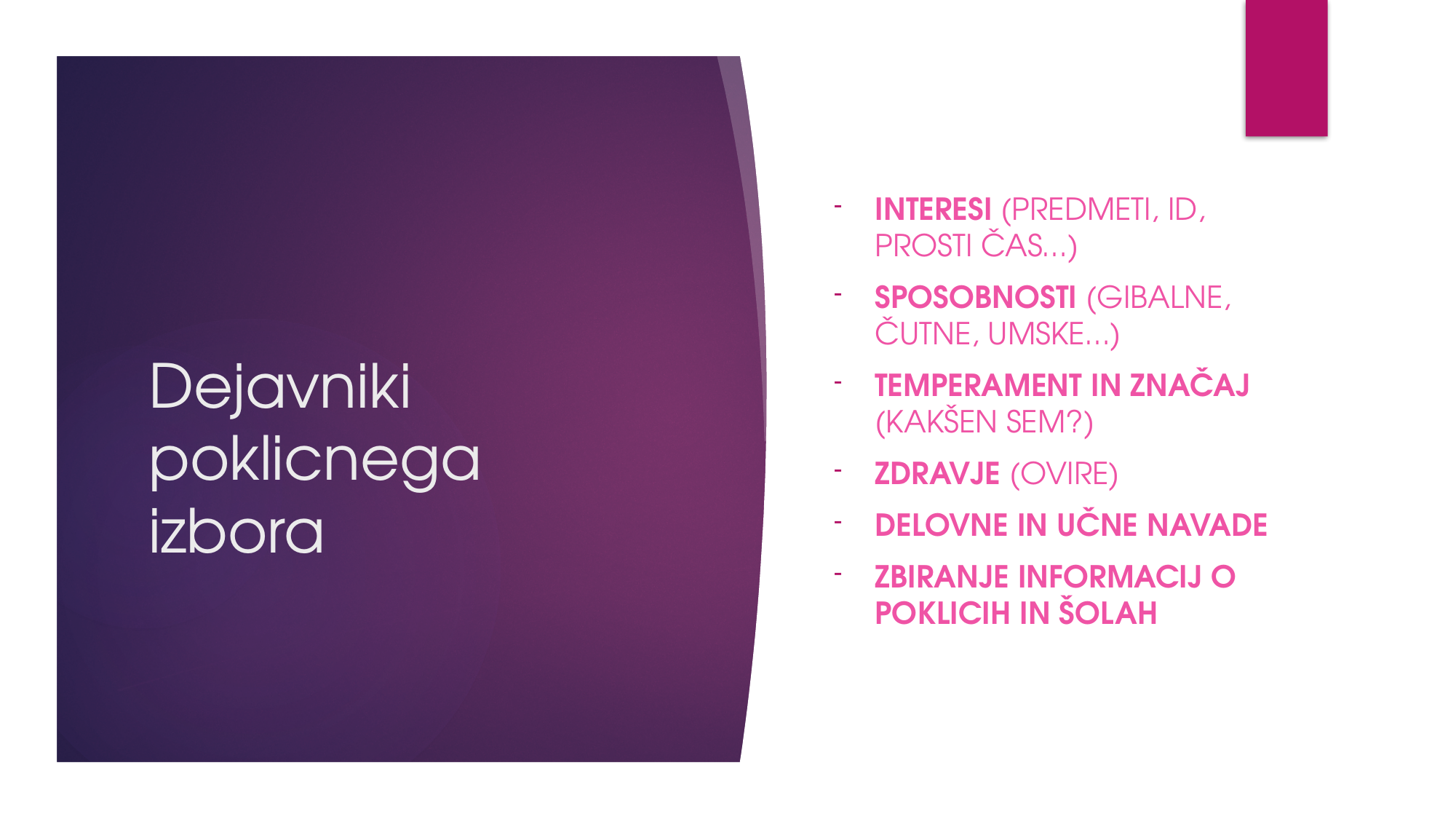

Interesi (predmeti, id, prosti čas…)
Sposobnosti (gibalne, čutne, umske…)
Temperament in značaj (kakšen sem?)
Zdravje (ovire)
Delovne in učne navade
Zbiranje informacij o poklicih in šolah

# Dejavniki poklicnega izbora